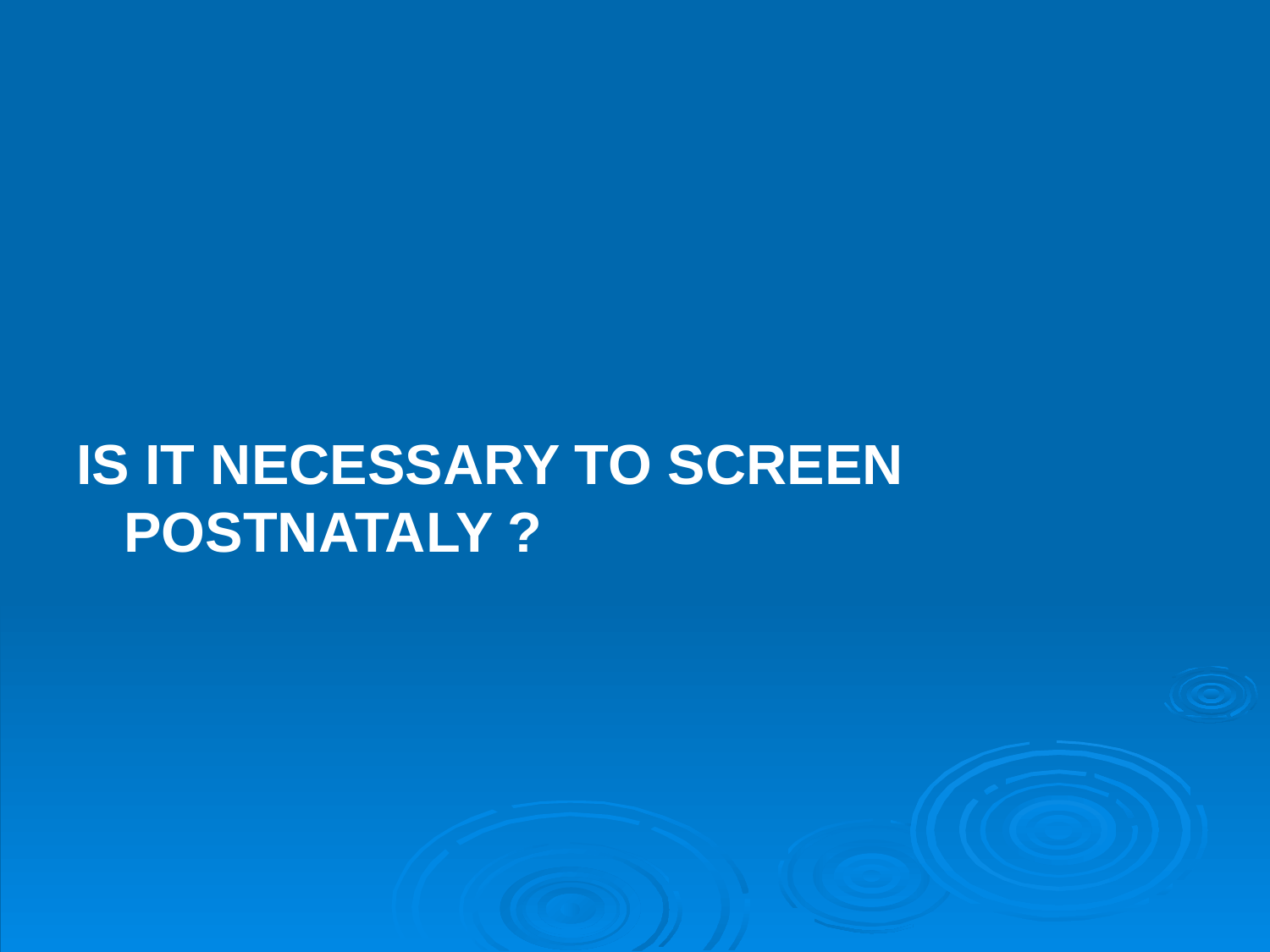

IS IT NECESSARY TO SCREEN POSTNATALY ?